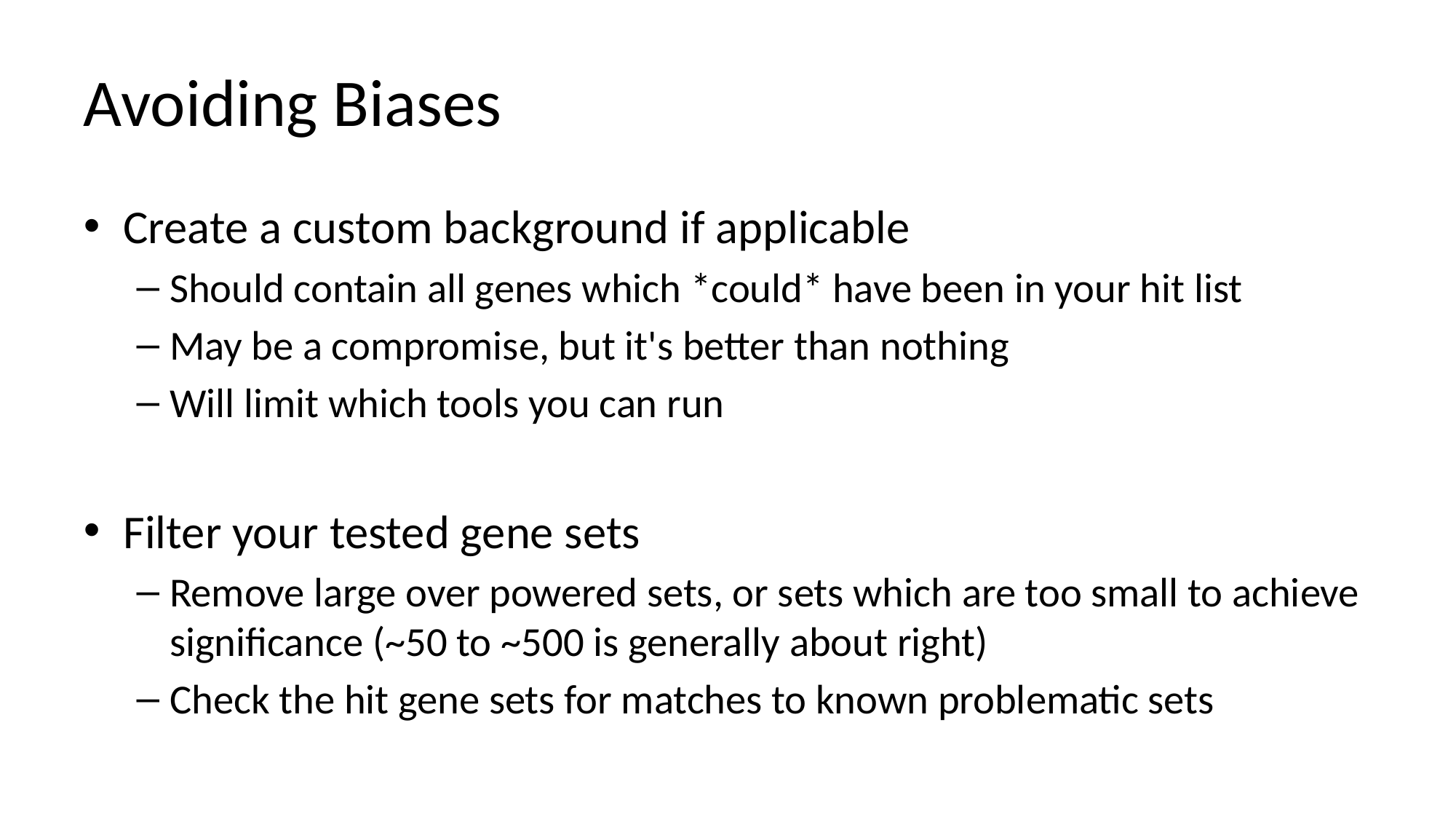

# Avoiding Biases
Create a custom background if applicable
Should contain all genes which *could* have been in your hit list
May be a compromise, but it's better than nothing
Will limit which tools you can run

Filter your tested gene sets
Remove large over powered sets, or sets which are too small to achieve significance (~50 to ~500 is generally about right)
Check the hit gene sets for matches to known problematic sets